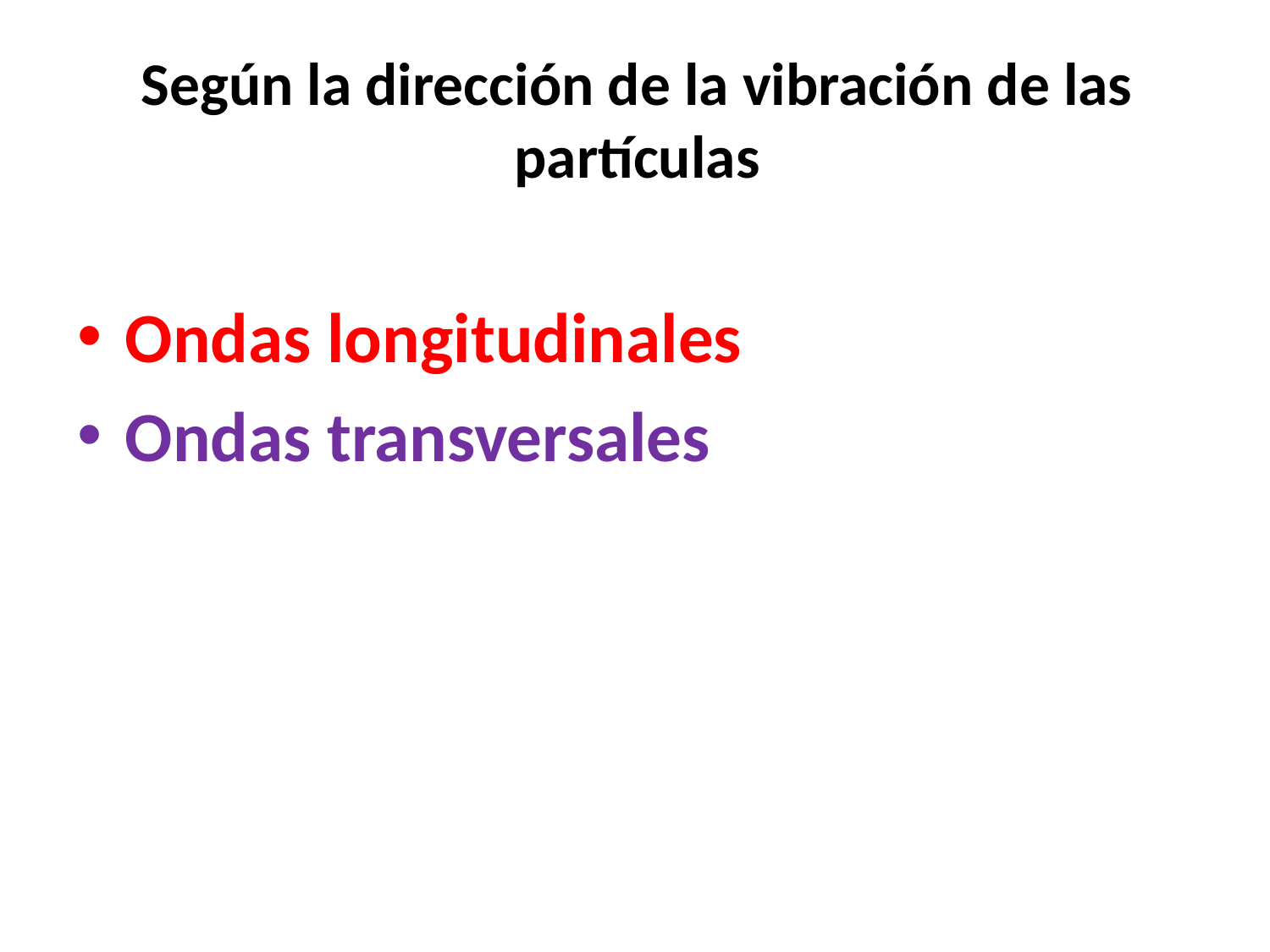

# Según la dirección de la vibración de las partículas
Ondas longitudinales
Ondas transversales